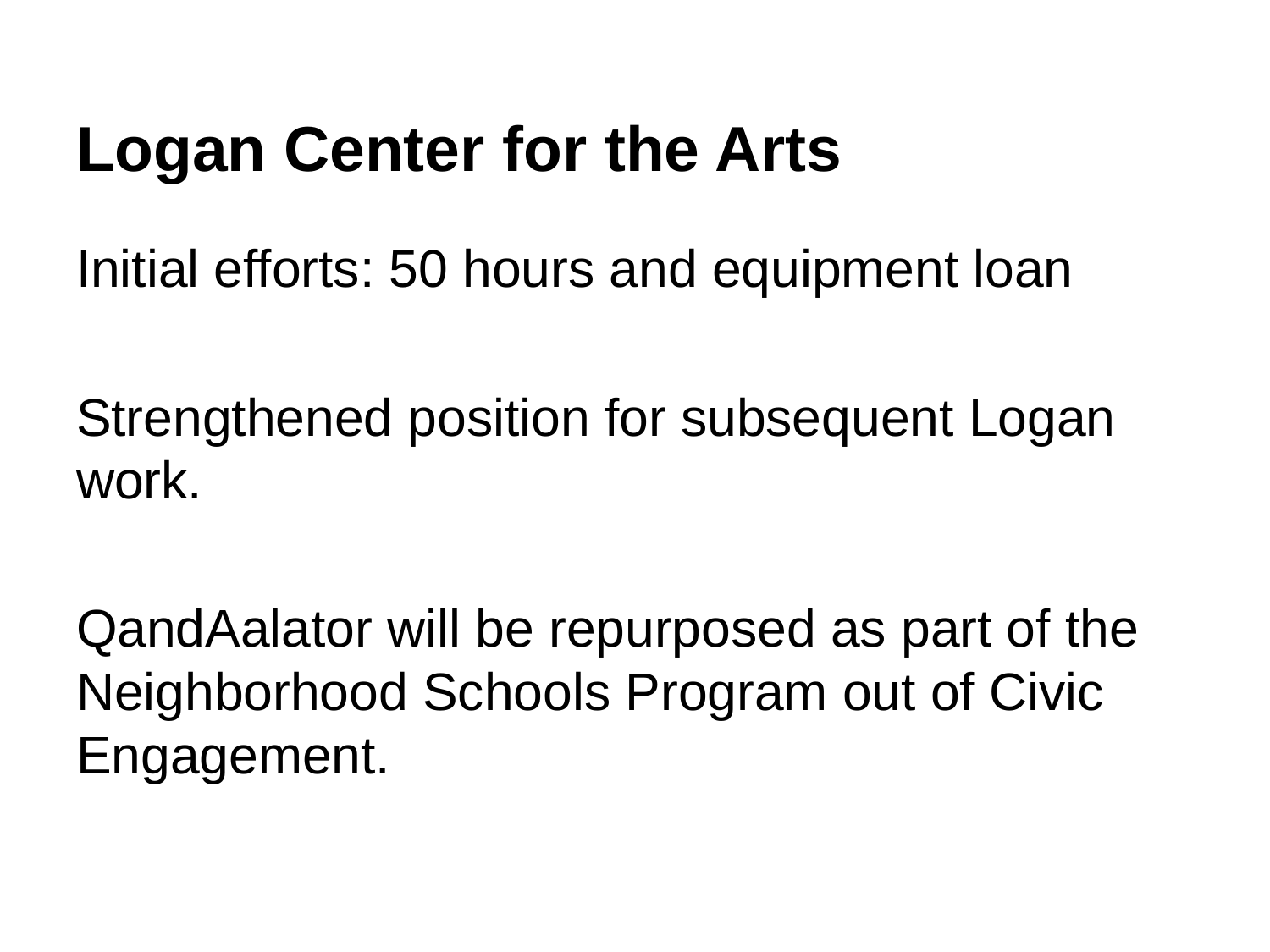

# Logan Center for the Arts
Initial efforts: 50 hours and equipment loan

Strengthened position for subsequent Logan work.

QandAalator will be repurposed as part of the Neighborhood Schools Program out of Civic Engagement.